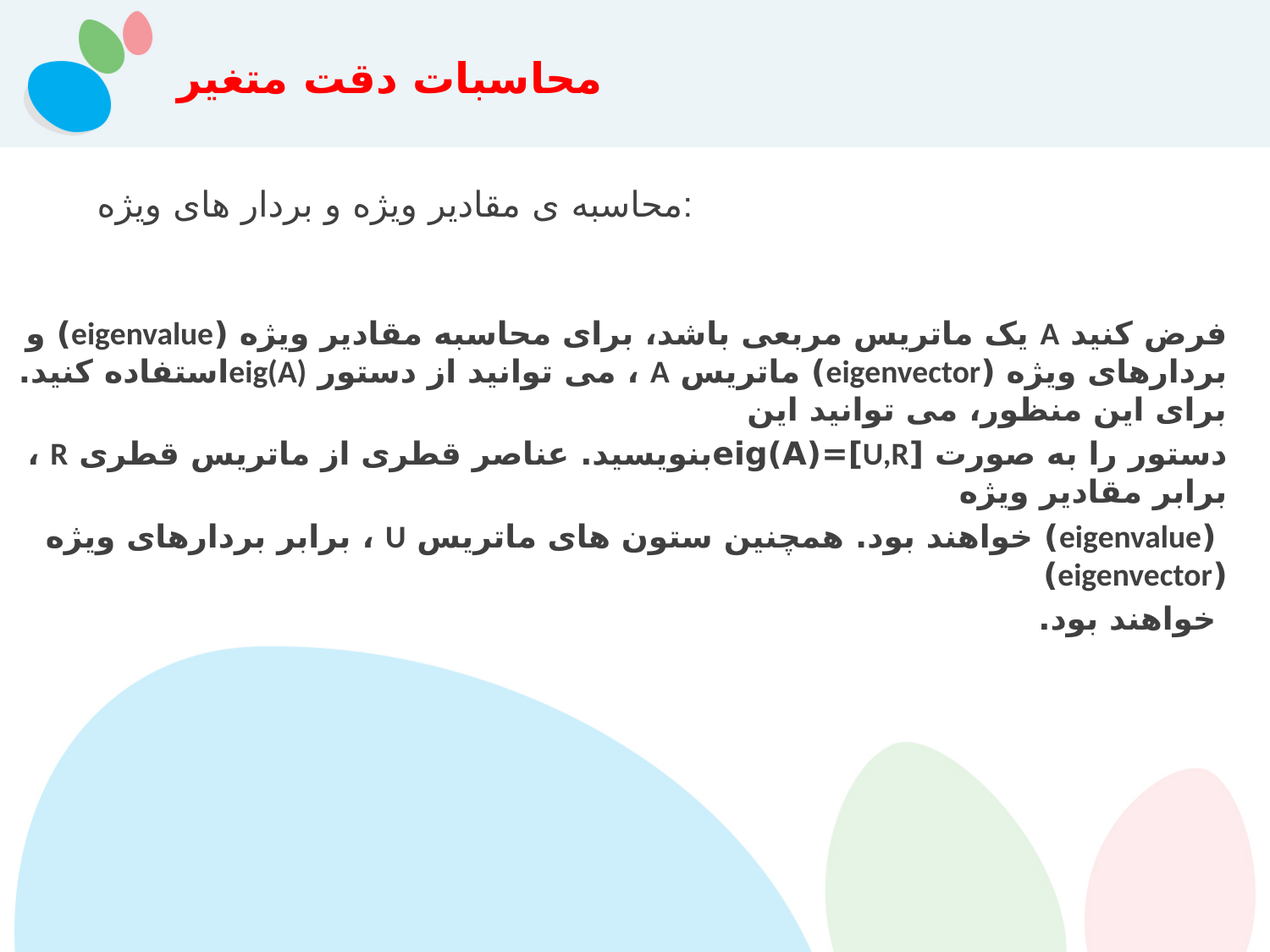

# محاسبات دقت متغیر
محاسبه ی مقادیر ویژه و بردار های ویژه:

فرض کنید A یک ماتریس مربعی باشد، برای محاسبه مقادیر ویژه (eigenvalue) و بردارهای ویژه (eigenvector) ماتریس A ، می توانید از دستور eig(A)استفاده کنید. برای این منظور، می توانید این
دستور را به صورت [U,R]=eig(A)بنویسید. عناصر قطری از ماتریس قطری R ، برابر مقادیر ویژه
 (eigenvalue) خواهند بود. همچنین ستون های ماتریس U ، برابر بردارهای ویژه (eigenvector)
 خواهند بود.